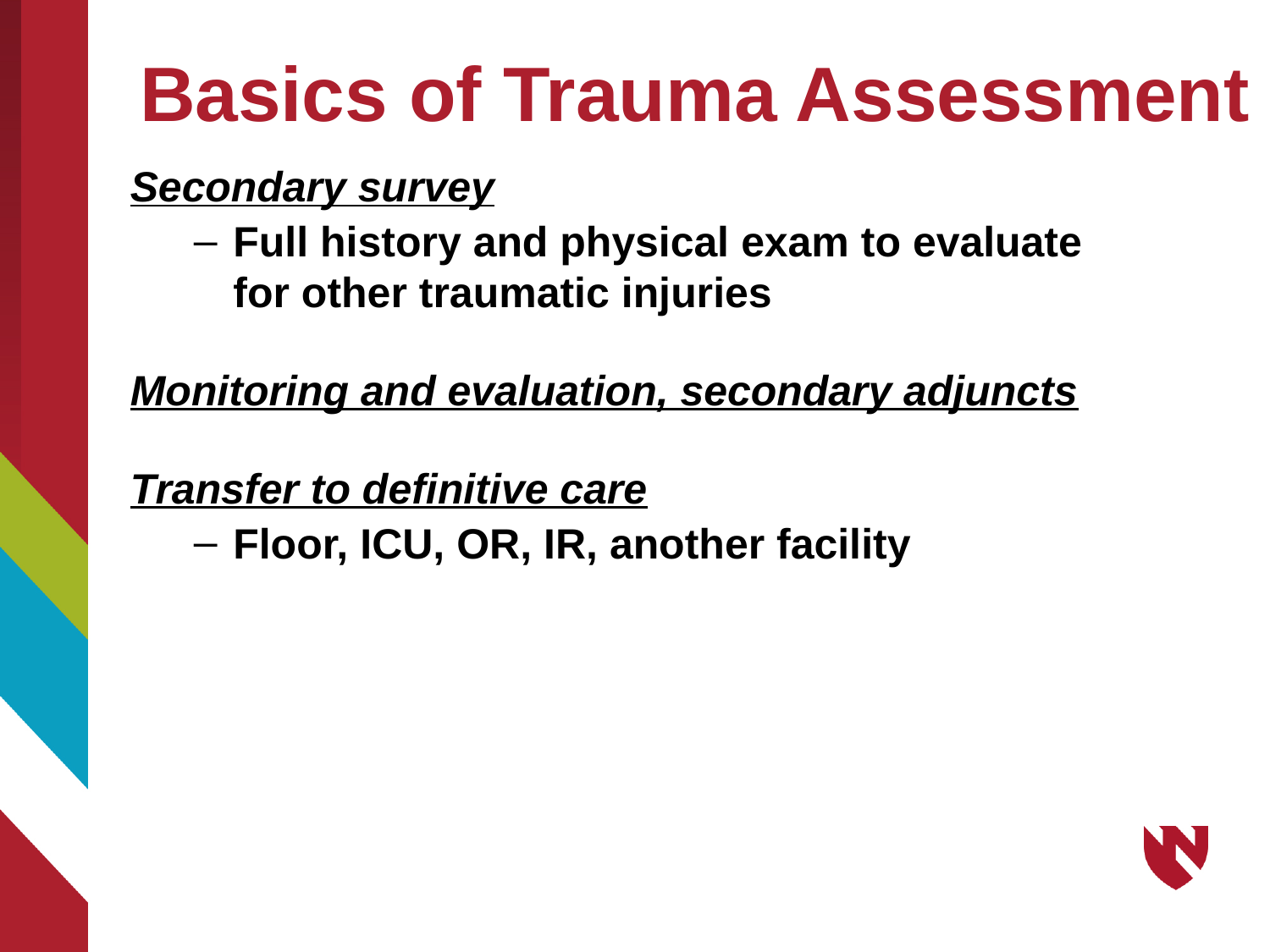

# Basics of Trauma Assessment
Secondary survey
Full history and physical exam to evaluate for other traumatic injuries

Monitoring and evaluation, secondary adjuncts

Transfer to definitive care
Floor, ICU, OR, IR, another facility